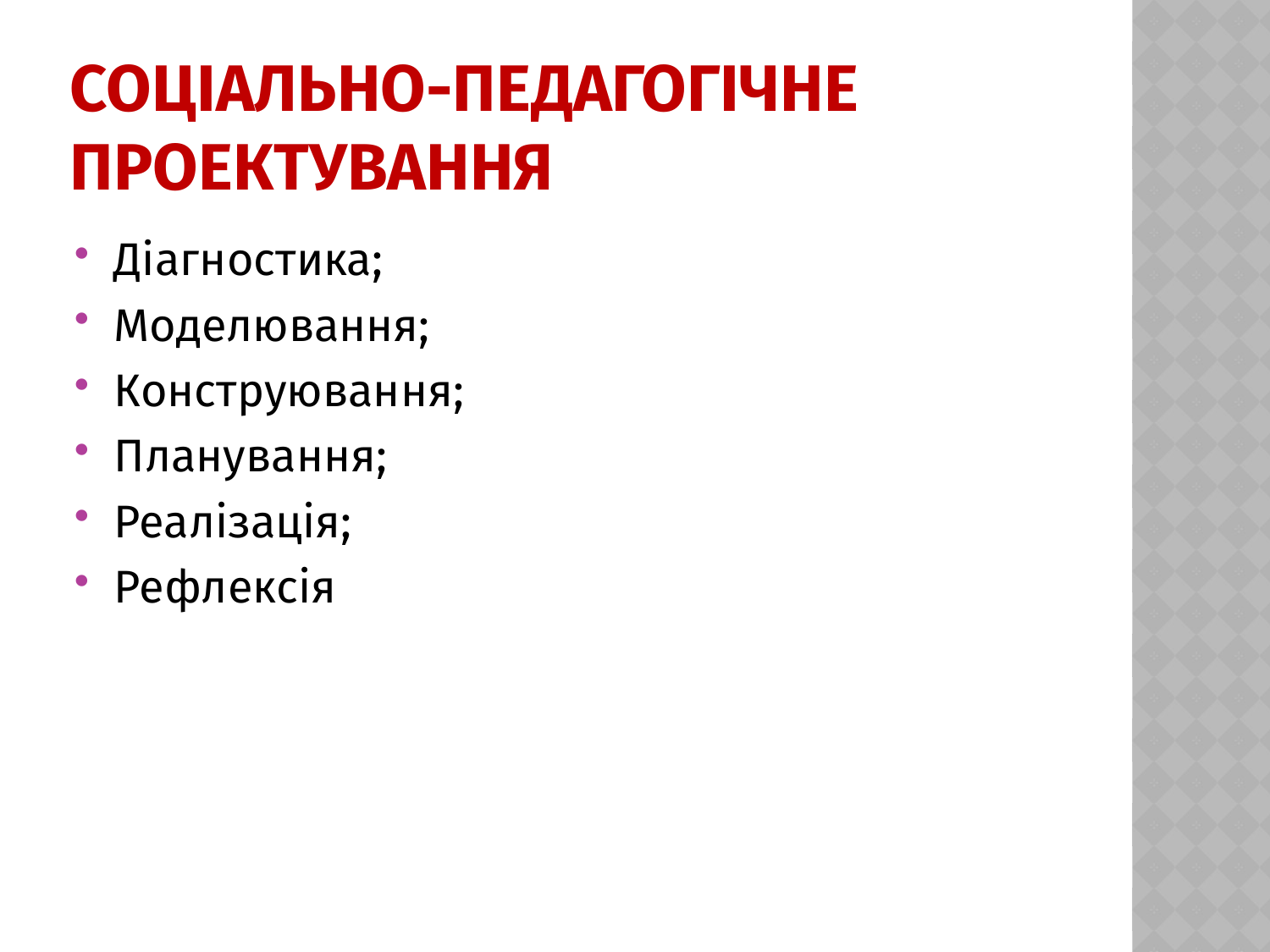

# Соціально-педагогічне проектування
Діагностика;
Моделювання;
Конструювання;
Планування;
Реалізація;
Рефлексія